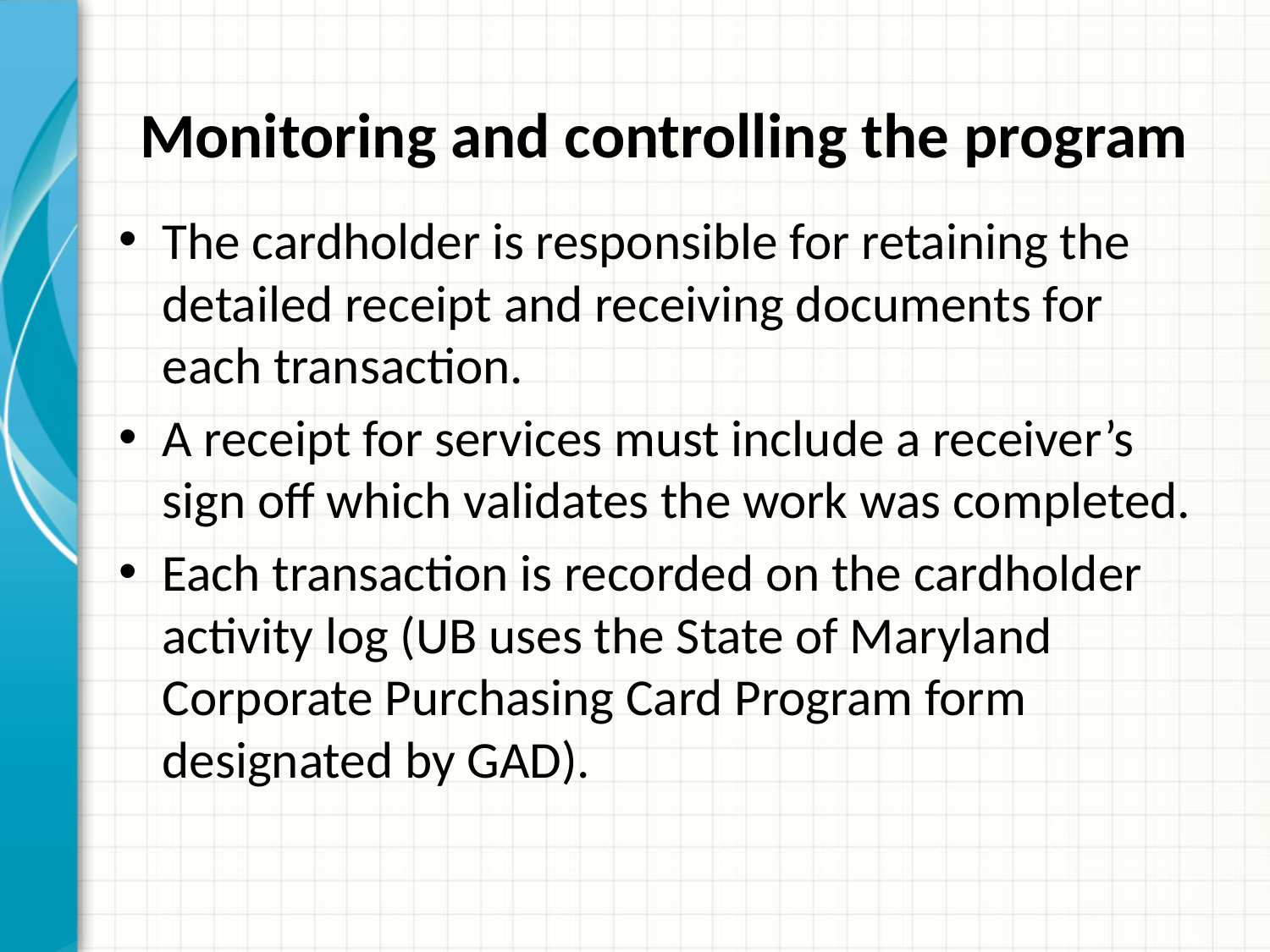

# Monitoring and controlling the program
The cardholder is responsible for retaining the detailed receipt and receiving documents for each transaction.
A receipt for services must include a receiver’s sign off which validates the work was completed.
Each transaction is recorded on the cardholder activity log (UB uses the State of Maryland Corporate Purchasing Card Program form designated by GAD).